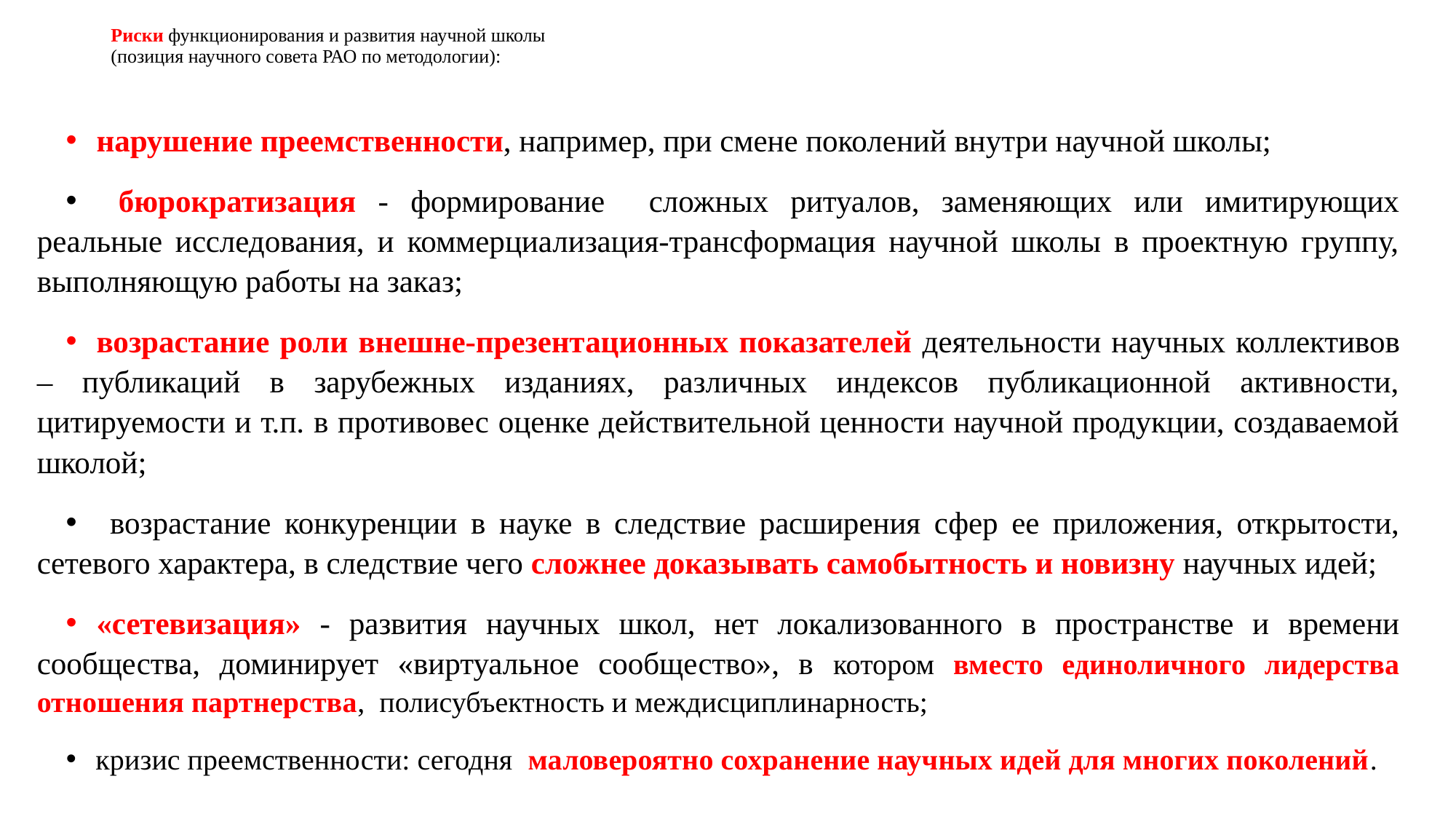

# Риски функционирования и развития научной школы (позиция научного совета РАО по методологии):
нарушение преемственности, например, при смене поколений внутри научной школы;
 бюрократизация - формирование  сложных ритуалов, заменяющих или имитирующих реальные исследования, и коммерциализация-трансформация научной школы в проектную группу, выполняющую работы на заказ;
возрастание роли внешне-презентационных показателей деятельности научных коллективов – публикаций в зарубежных изданиях, различных индексов публикационной активности, цитируемости и т.п. в противовес оценке действительной ценности научной продукции, создаваемой школой;
 возрастание конкуренции в науке в следствие расширения сфер ее приложения, открытости, сетевого характера, в следствие чего сложнее доказывать самобытность и новизну научных идей;
«сетевизация» - развития научных школ, нет локализованного в пространстве и времени сообщества, доминирует «виртуальное сообщество», в котором вместо единоличного лидерства отношения партнерства,  полисубъектность и междисциплинарность;
кризис преемственности: сегодня  маловероятно сохранение научных идей для многих поколений.